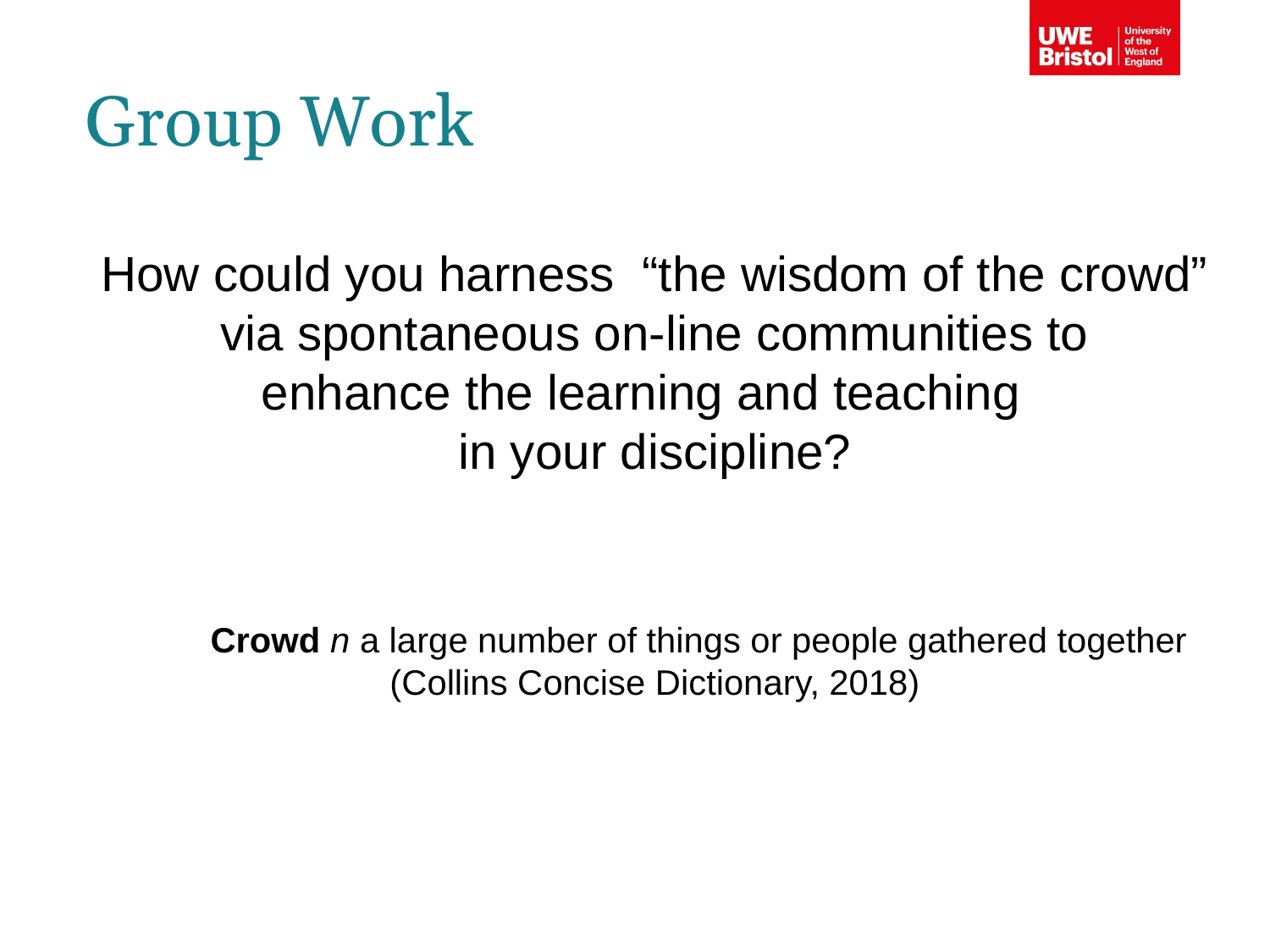

Group Work
How could you harness  “the wisdom of the crowd”  via spontaneous on-line communities to
enhance the learning and teaching
in your discipline?

          Crowd n a large number of things or people gathered together
(Collins Concise Dictionary, 2018)